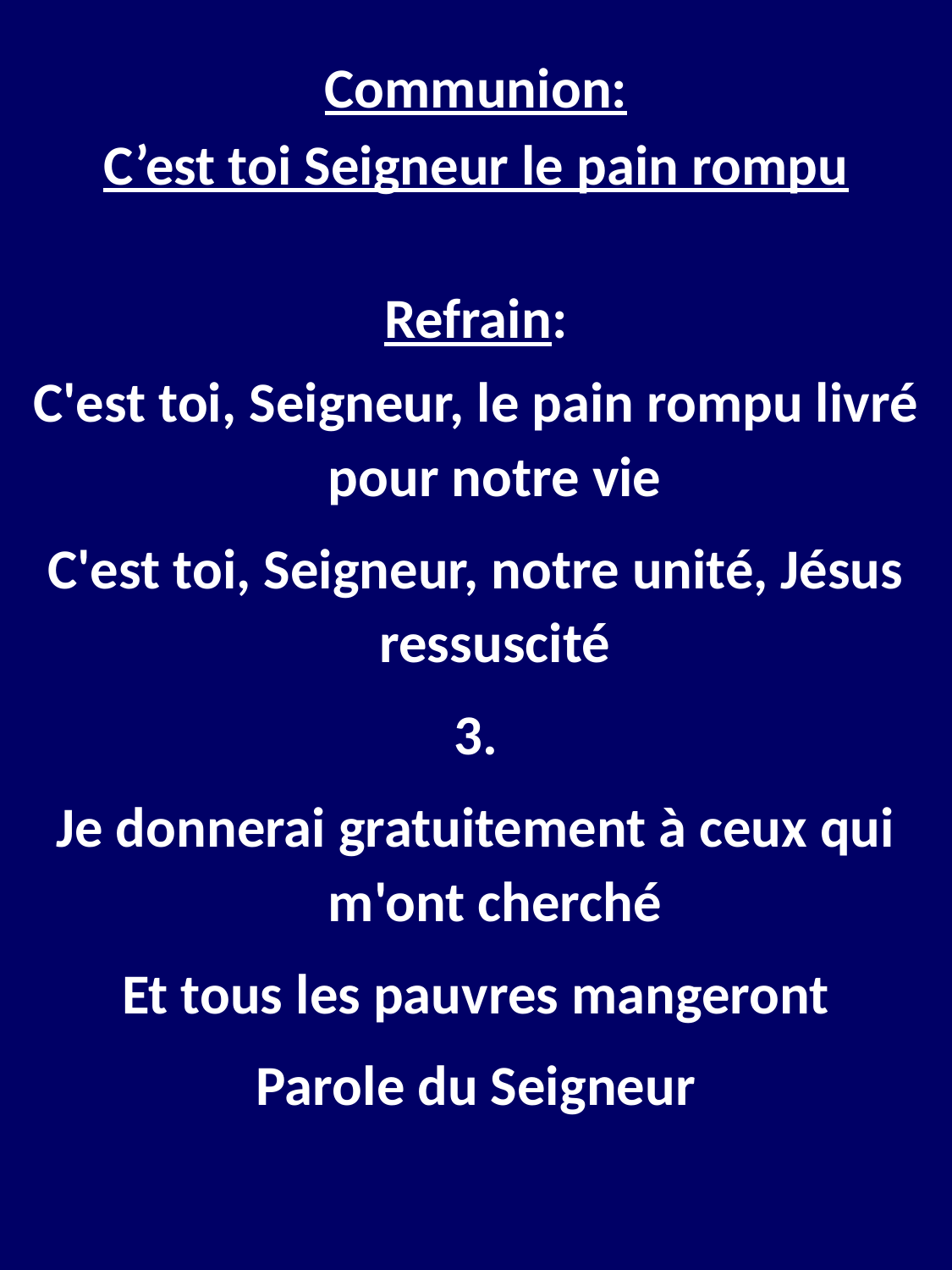

Communion:
C’est toi Seigneur le pain rompu

Refrain:
C'est toi, Seigneur, le pain rompu livré pour notre vie
C'est toi, Seigneur, notre unité, Jésus ressuscité
3.
Je donnerai gratuitement à ceux qui m'ont cherché
Et tous les pauvres mangeront
Parole du Seigneur